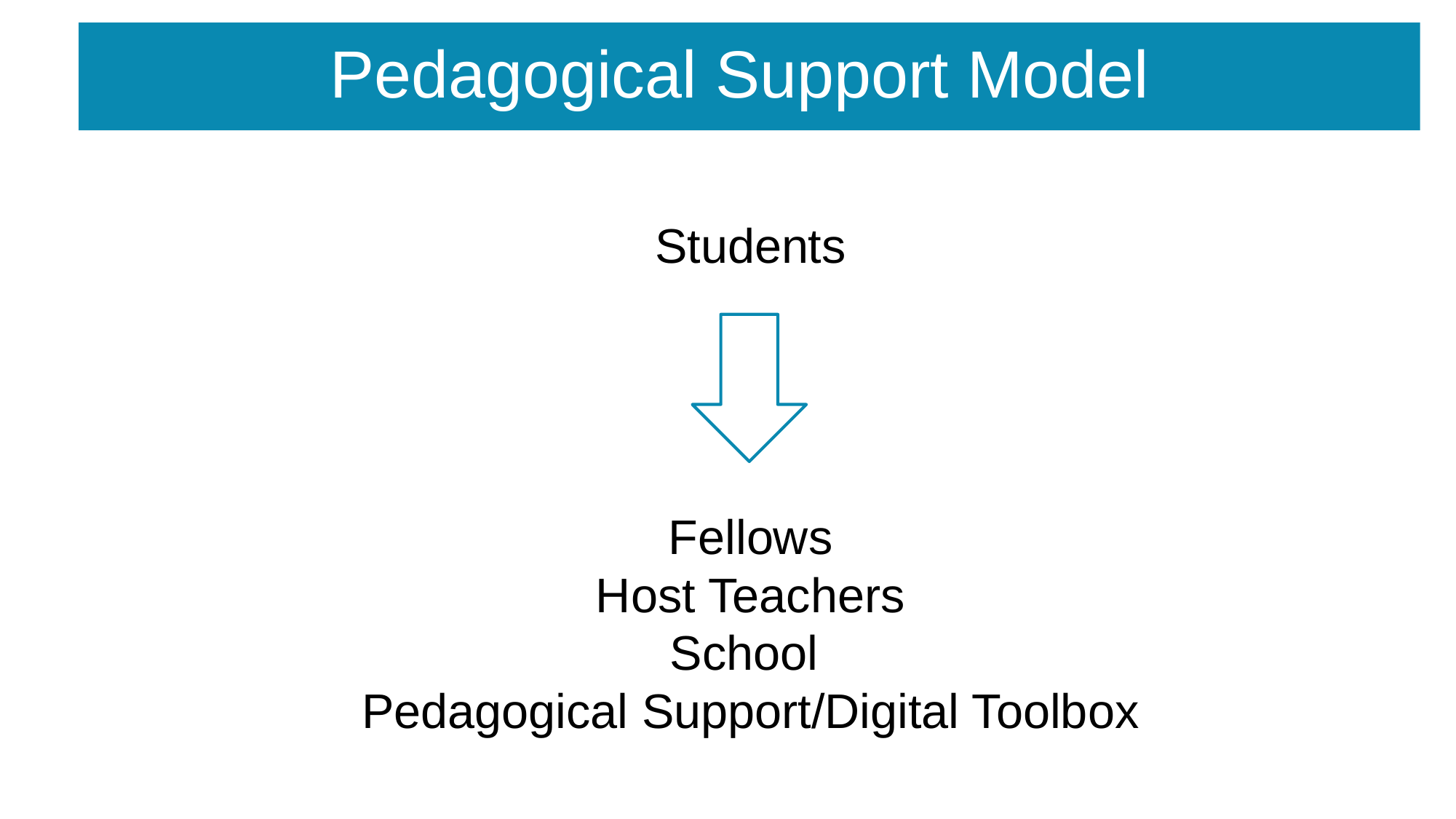

# Pedagogical Support Model

Students

Fellows
Host Teachers
School
Pedagogical Support/Digital Toolbox